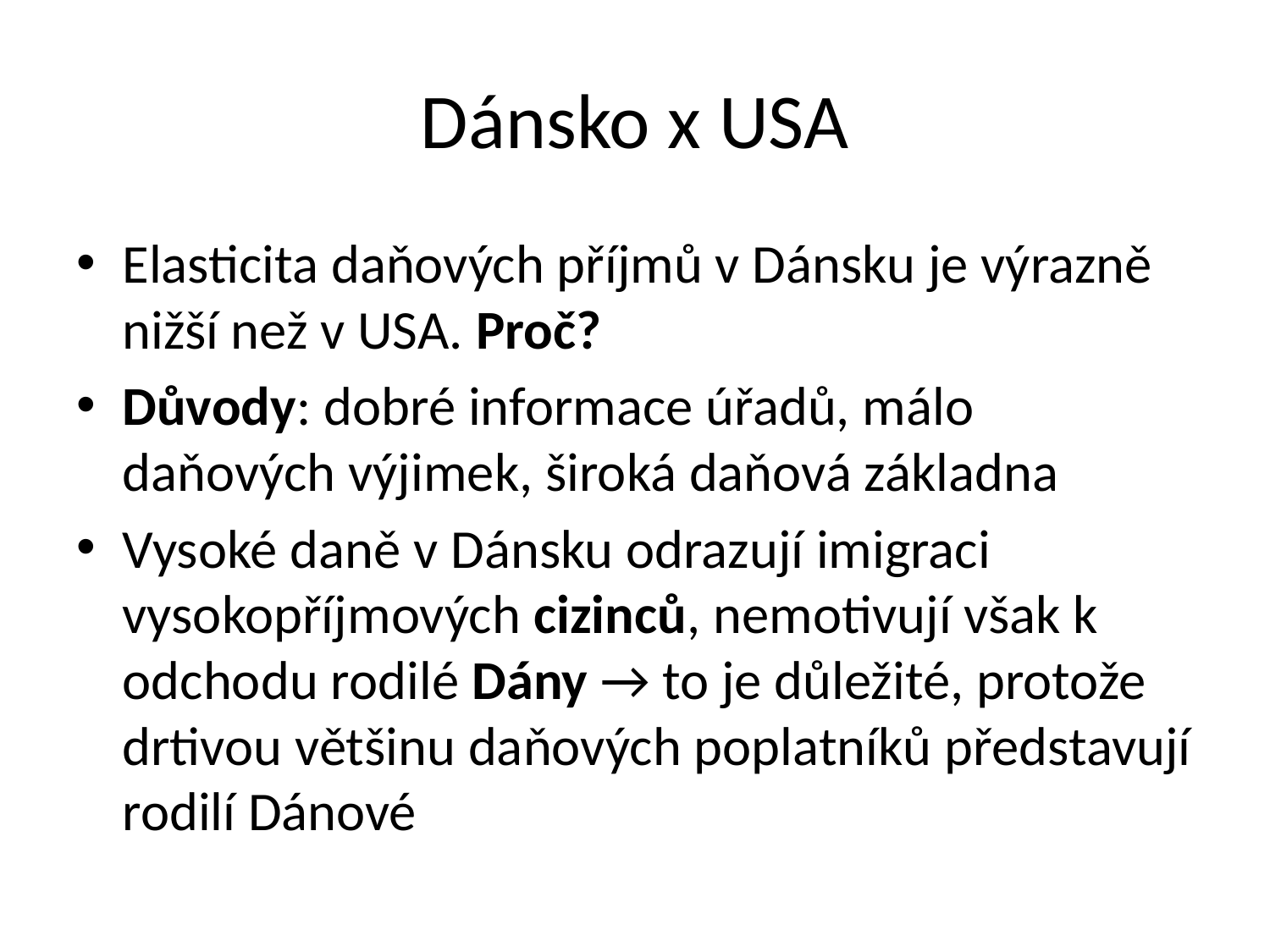

# Dánsko x USA
Elasticita daňových příjmů v Dánsku je výrazně nižší než v USA. Proč?
Důvody: dobré informace úřadů, málo daňových výjimek, široká daňová základna
Vysoké daně v Dánsku odrazují imigraci vysokopříjmových cizinců, nemotivují však k odchodu rodilé Dány → to je důležité, protože drtivou většinu daňových poplatníků představují rodilí Dánové